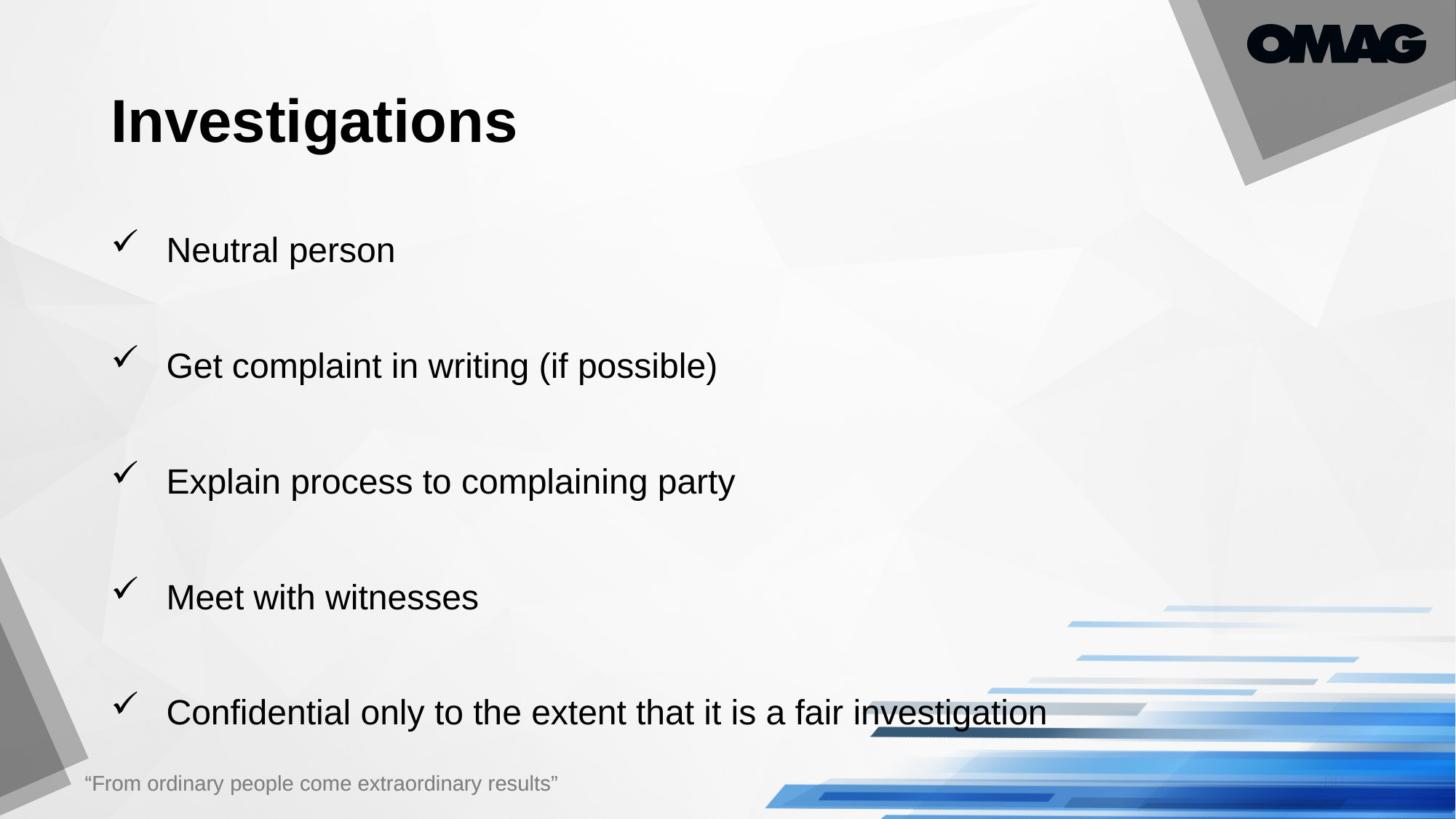

# Investigations
Neutral person

Get complaint in writing (if possible)

Explain process to complaining party

Meet with witnesses

Confidential only to the extent that it is a fair investigation